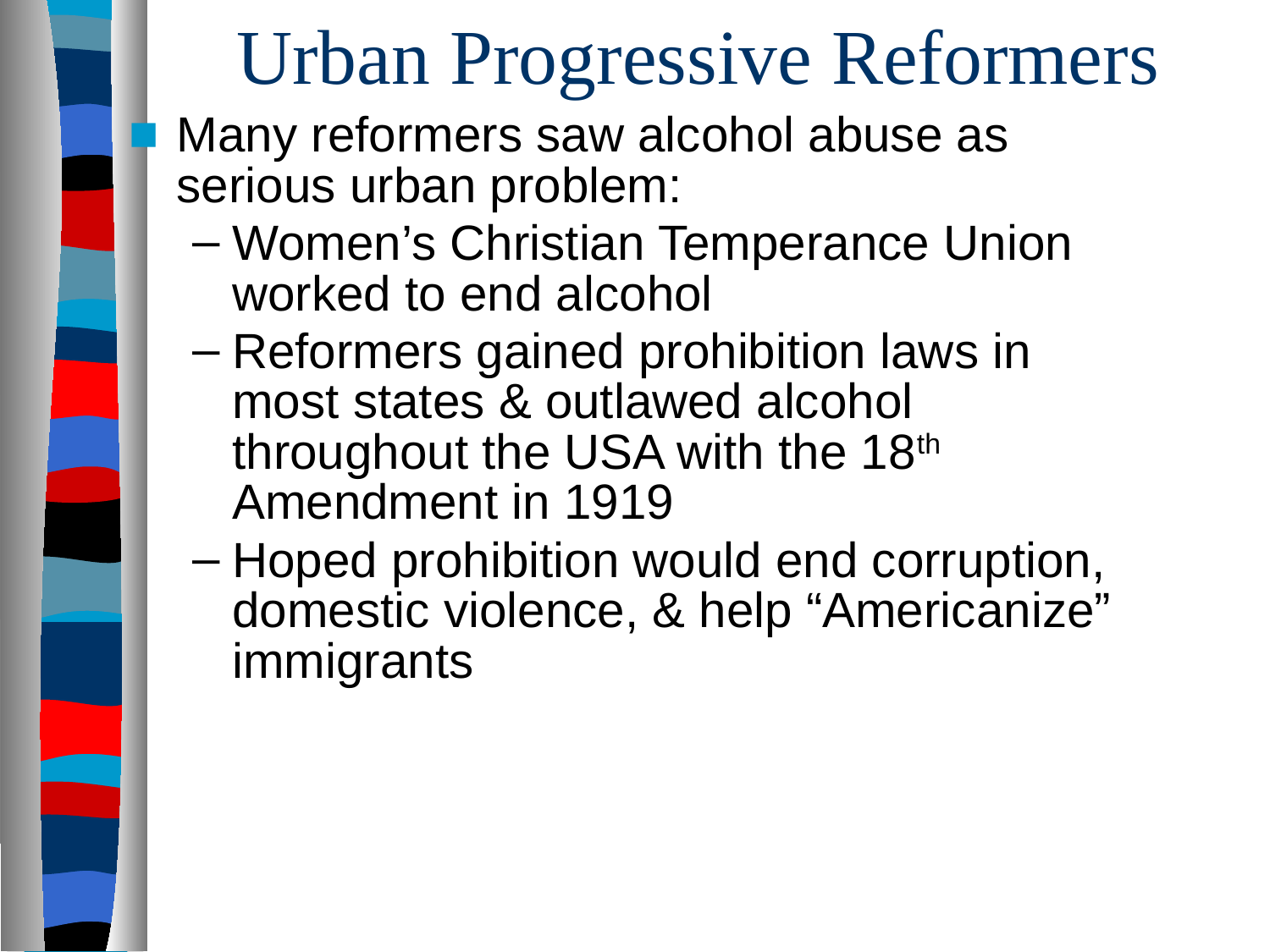

# Urban Progressive Reformers
Many reformers saw alcohol abuse as serious urban problem:
Women’s Christian Temperance Union worked to end alcohol
Reformers gained prohibition laws in most states & outlawed alcohol throughout the USA with the 18th Amendment in 1919
Hoped prohibition would end corruption, domestic violence, & help “Americanize” immigrants